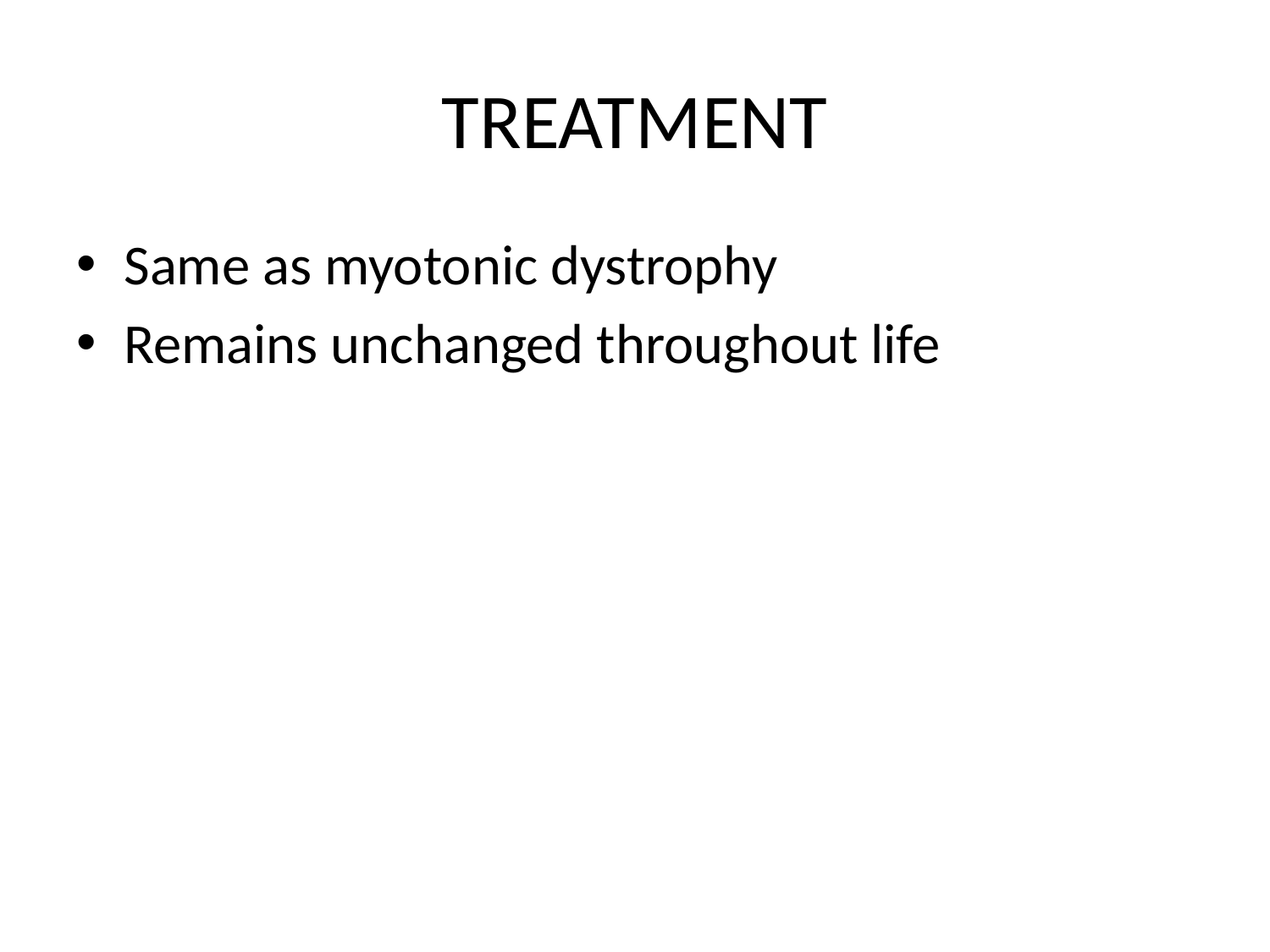

# TREATMENT
Same as myotonic dystrophy
Remains unchanged throughout life